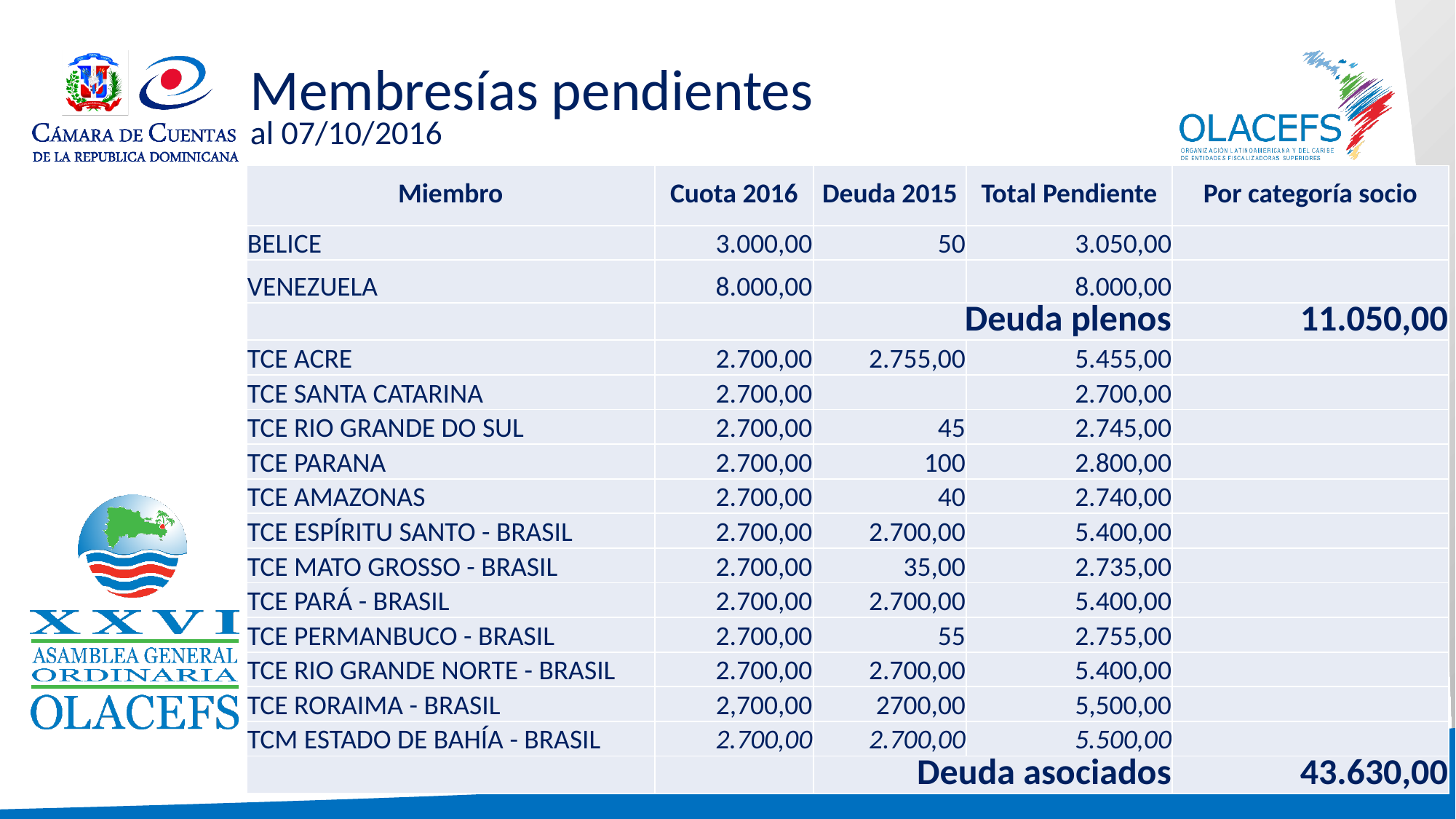

# Membresías pendientes al 07/10/2016
| Miembro | Cuota 2016 | Deuda 2015 | Total Pendiente | Por categoría socio |
| --- | --- | --- | --- | --- |
| BELICE | 3.000,00 | 50 | 3.050,00 |  |
| VENEZUELA | 8.000,00 |  | 8.000,00 |  |
|  |  | Deuda plenos |  | 11.050,00 |
| TCE ACRE | 2.700,00 | 2.755,00 | 5.455,00 |  |
| TCE SANTA CATARINA | 2.700,00 |  | 2.700,00 |  |
| TCE RIO GRANDE DO SUL | 2.700,00 | 45 | 2.745,00 |  |
| TCE PARANA | 2.700,00 | 100 | 2.800,00 |  |
| TCE AMAZONAS | 2.700,00 | 40 | 2.740,00 |  |
| TCE ESPÍRITU SANTO - BRASIL | 2.700,00 | 2.700,00 | 5.400,00 |  |
| TCE MATO GROSSO - BRASIL | 2.700,00 | 35,00 | 2.735,00 |  |
| TCE PARÁ - BRASIL | 2.700,00 | 2.700,00 | 5.400,00 |  |
| TCE PERMANBUCO - BRASIL | 2.700,00 | 55 | 2.755,00 |  |
| TCE RIO GRANDE NORTE - BRASIL | 2.700,00 | 2.700,00 | 5.400,00 |  |
| TCE RORAIMA - BRASIL | 2,700,00 | 2700,00 | 5,500,00 |  |
| TCM ESTADO DE BAHÍA - BRASIL | 2.700,00 | 2.700,00 | 5.500,00 |  |
|  |  | Deuda asociados |  | 43.630,00 |